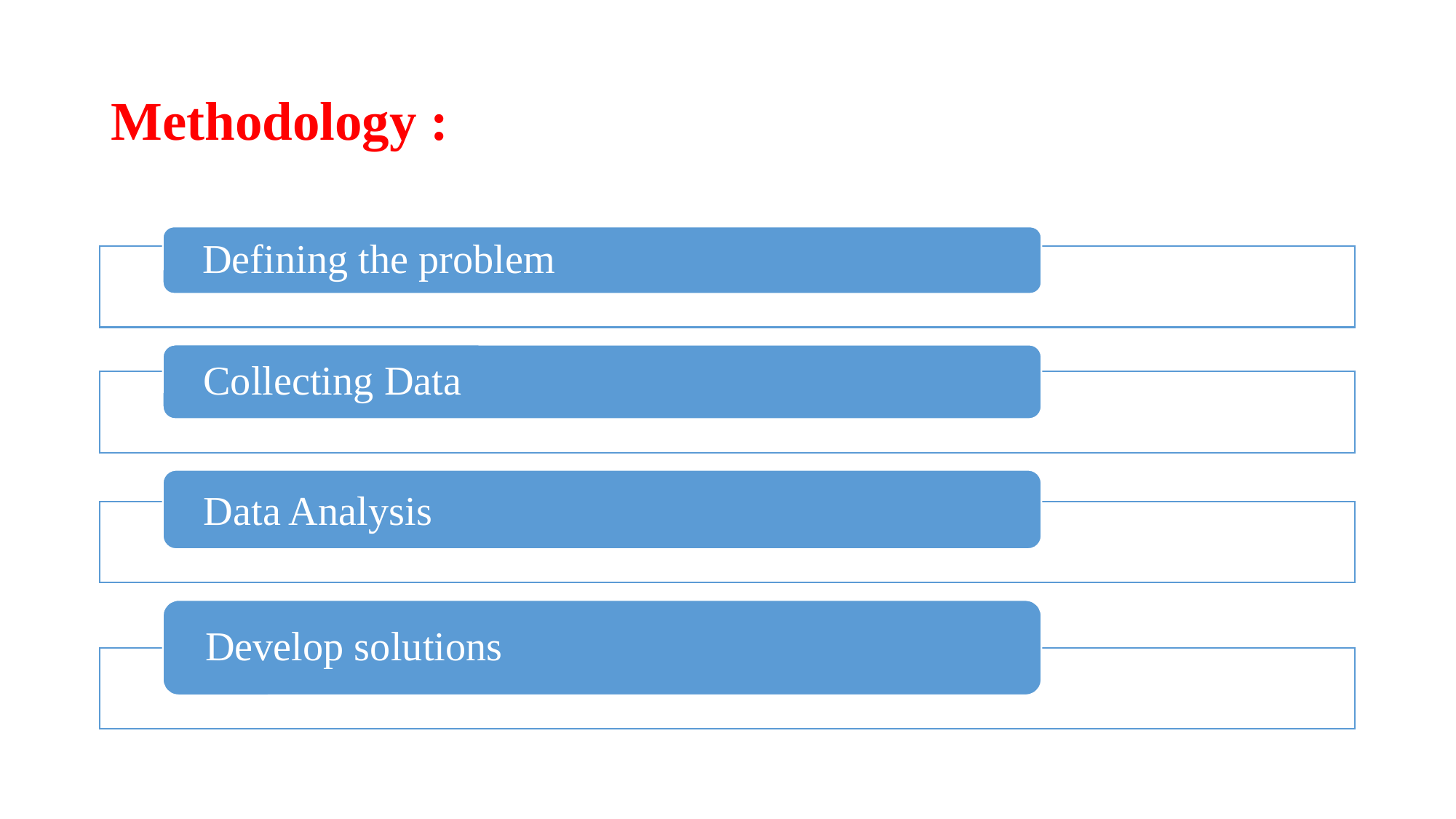

# Methodology :
Defining the problem
Collecting Data

Data Analysis

Develop solutions